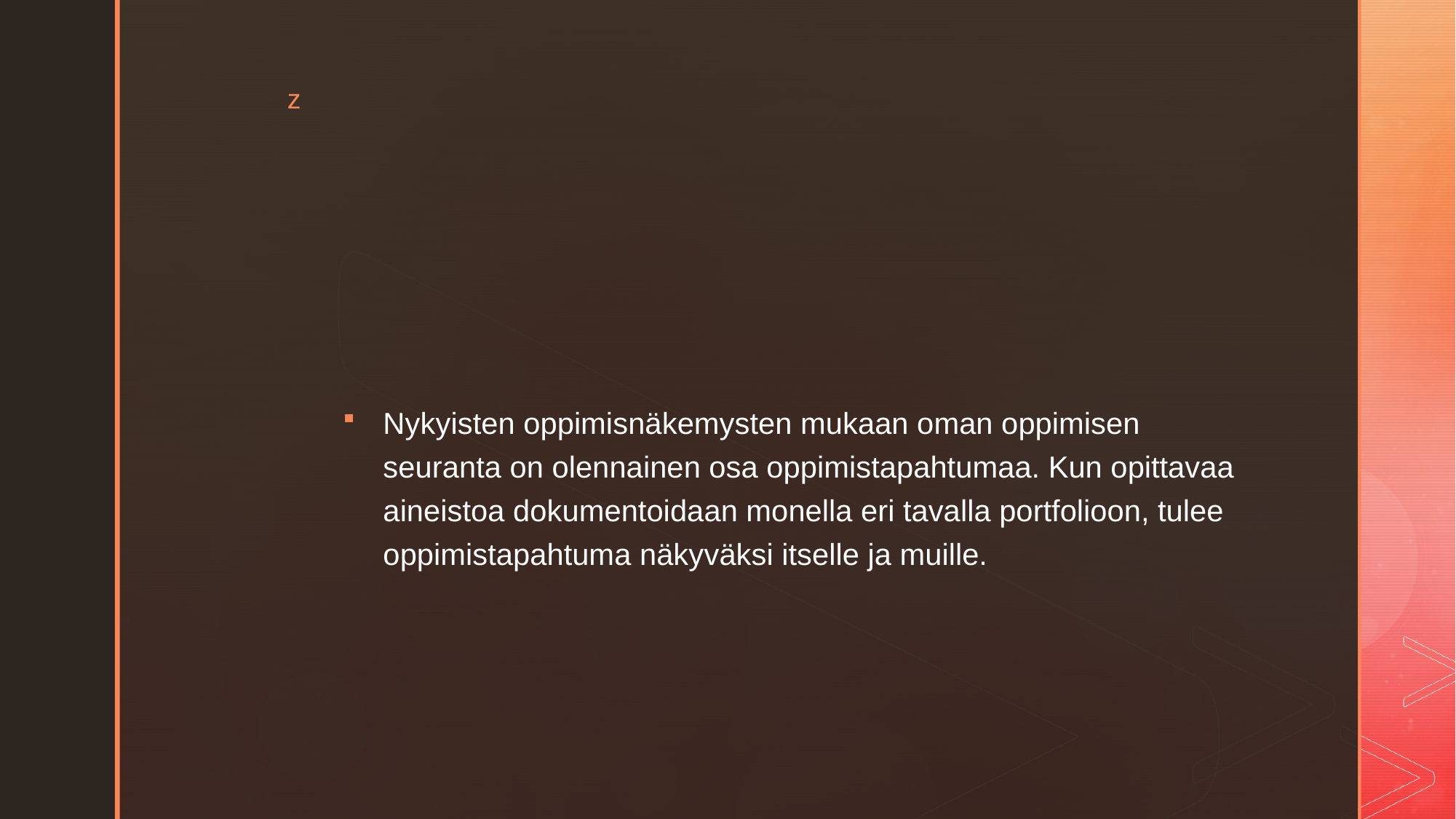

Nykyisten oppimisnäkemysten mukaan oman oppimisen seuranta on olennainen osa oppimistapahtumaa. Kun opittavaa aineistoa dokumentoidaan monella eri tavalla portfolioon, tulee oppimistapahtuma näkyväksi itselle ja muille.